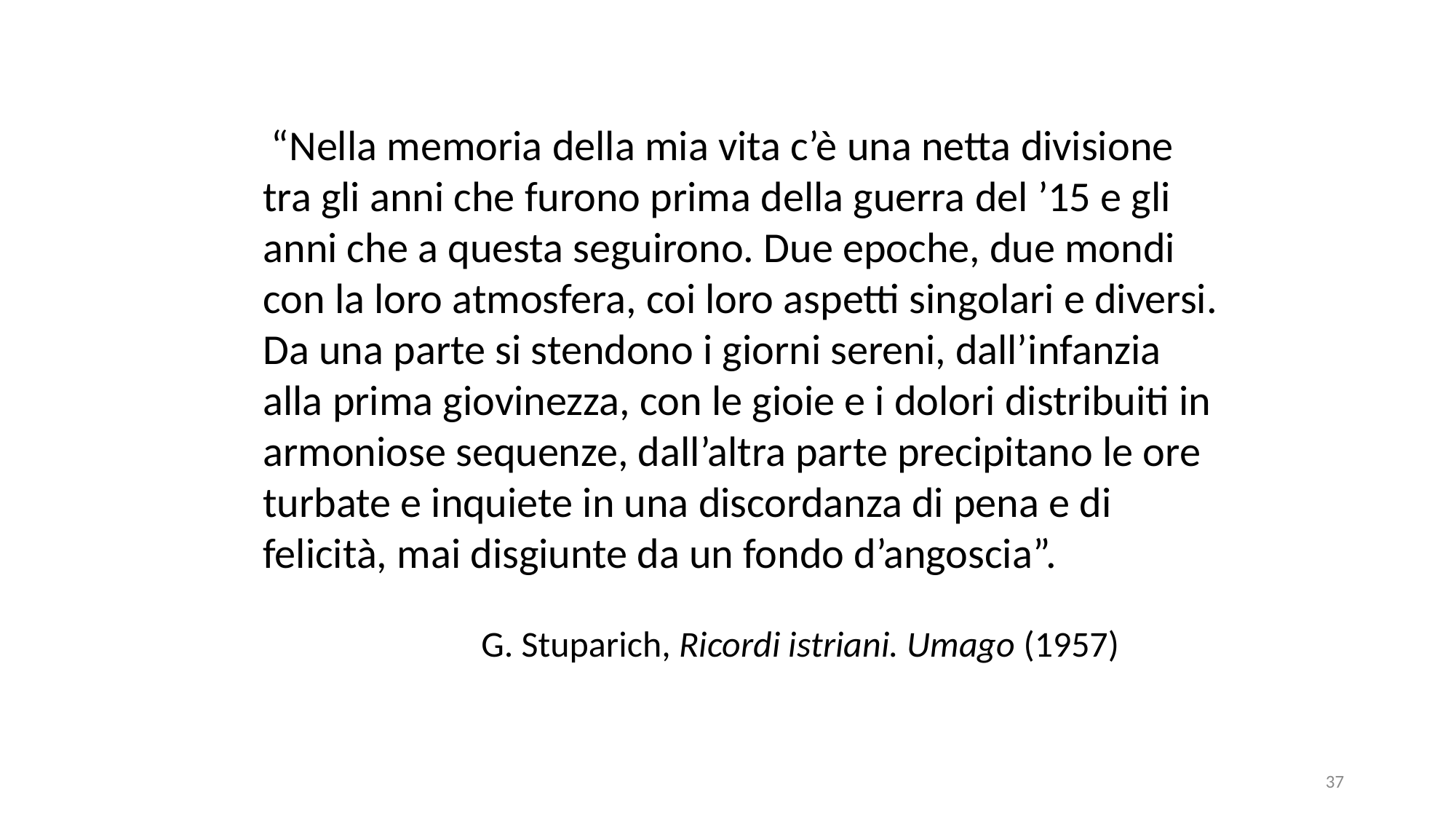

“Nella memoria della mia vita c’è una netta divisione tra gli anni che furono prima della guerra del ’15 e gli anni che a questa seguirono. Due epoche, due mondi con la loro atmosfera, coi loro aspetti singolari e diversi. Da una parte si stendono i giorni sereni, dall’infanzia alla prima giovinezza, con le gioie e i dolori distribuiti in armoniose sequenze, dall’altra parte precipitano le ore turbate e inquiete in una discordanza di pena e di felicità, mai disgiunte da un fondo d’angoscia”.

		G. Stuparich, Ricordi istriani. Umago (1957)
37